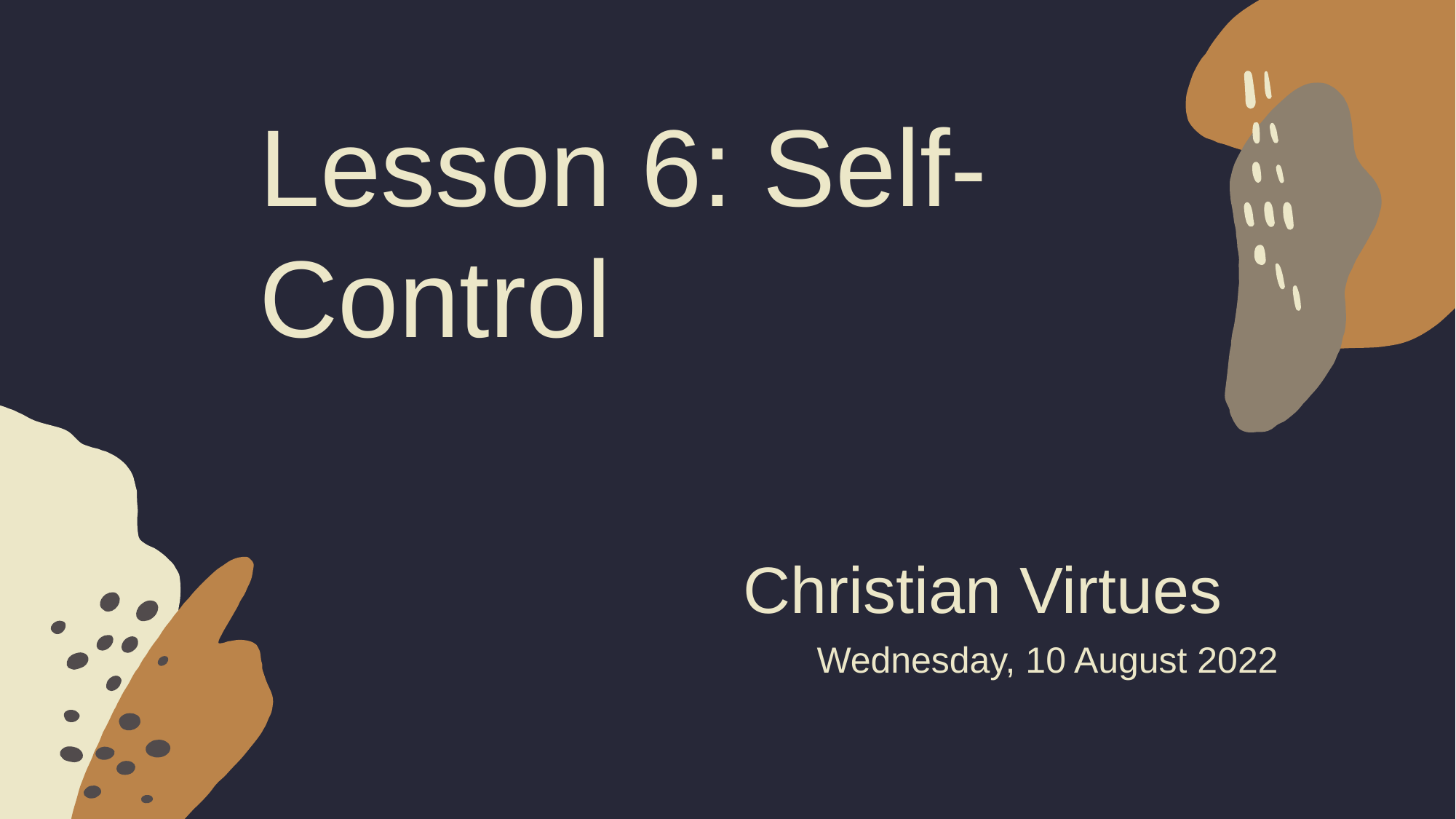

Lesson 6: Self-Control
# Christian Virtues
Wednesday, 10 August 2022